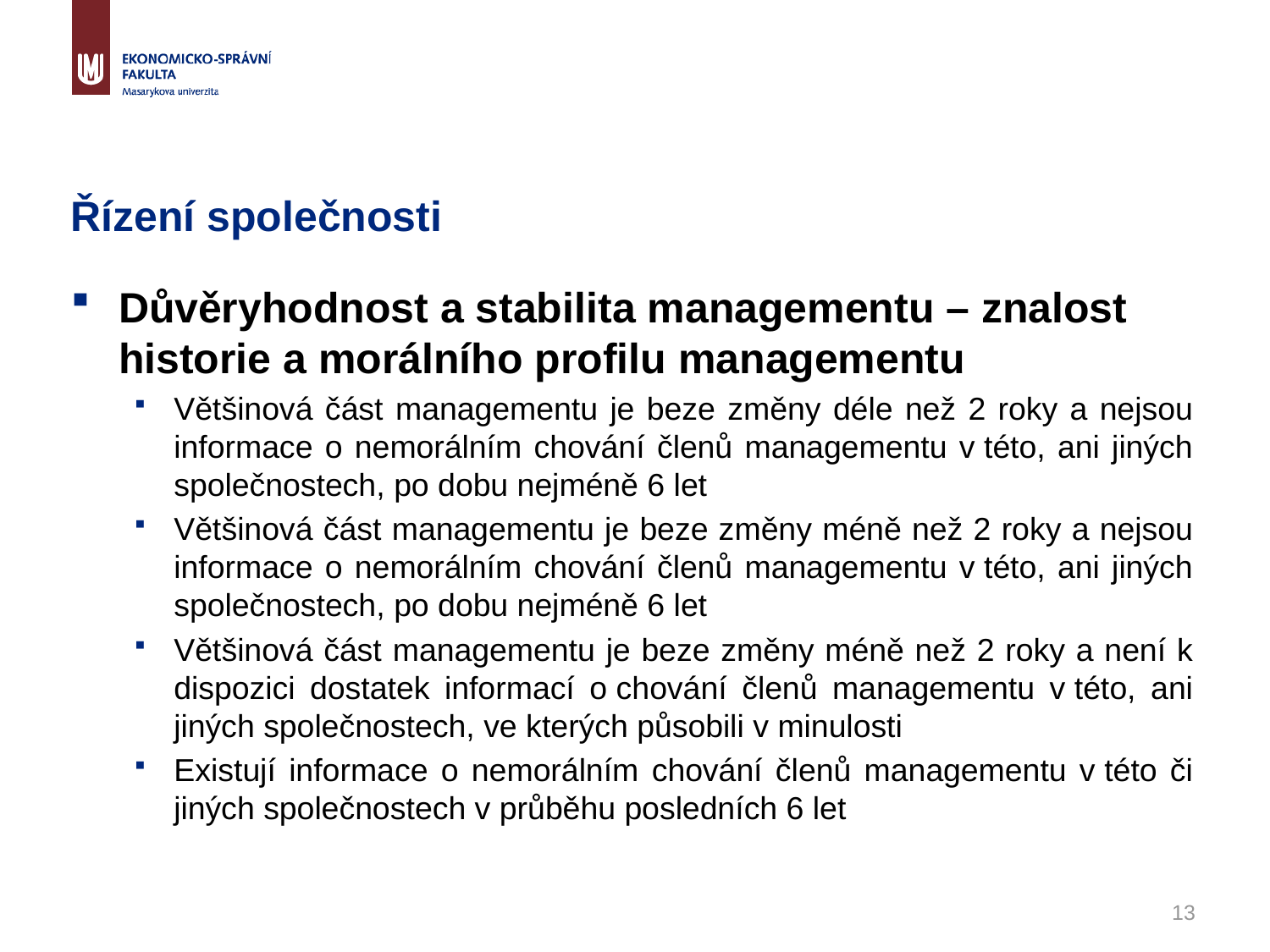

# Řízení společnosti
Důvěryhodnost a stabilita managementu – znalost historie a morálního profilu managementu
Většinová část managementu je beze změny déle než 2 roky a nejsou informace o nemorálním chování členů managementu v této, ani jiných společnostech, po dobu nejméně 6 let
Většinová část managementu je beze změny méně než 2 roky a nejsou informace o nemorálním chování členů managementu v této, ani jiných společnostech, po dobu nejméně 6 let
Většinová část managementu je beze změny méně než 2 roky a není k dispozici dostatek informací o chování členů managementu v této, ani jiných společnostech, ve kterých působili v minulosti
Existují informace o nemorálním chování členů managementu v této či jiných společnostech v průběhu posledních 6 let

13